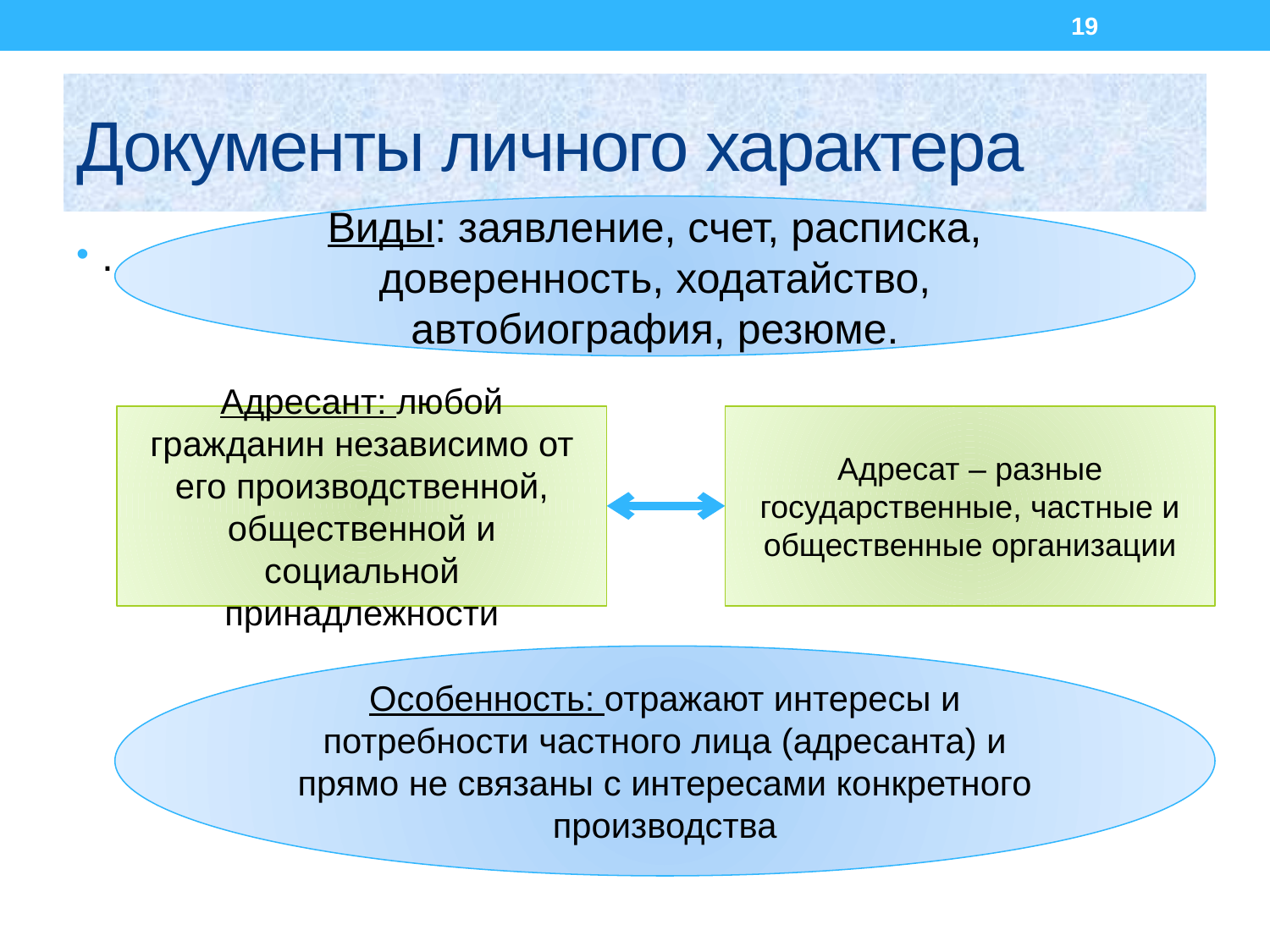

19
# Документы личного характера
Виды: заявление, счет, расписка, доверенность, ходатайство, автобиография, резюме.
.
Адресант: любой гражданин независимо от его производственной, общественной и социальной принадлежности
Адресат – разные государственные, частные и общественные организации
Особенность: отражают интересы и потребности частного лица (адресанта) и прямо не связаны с интересами конкретного производства